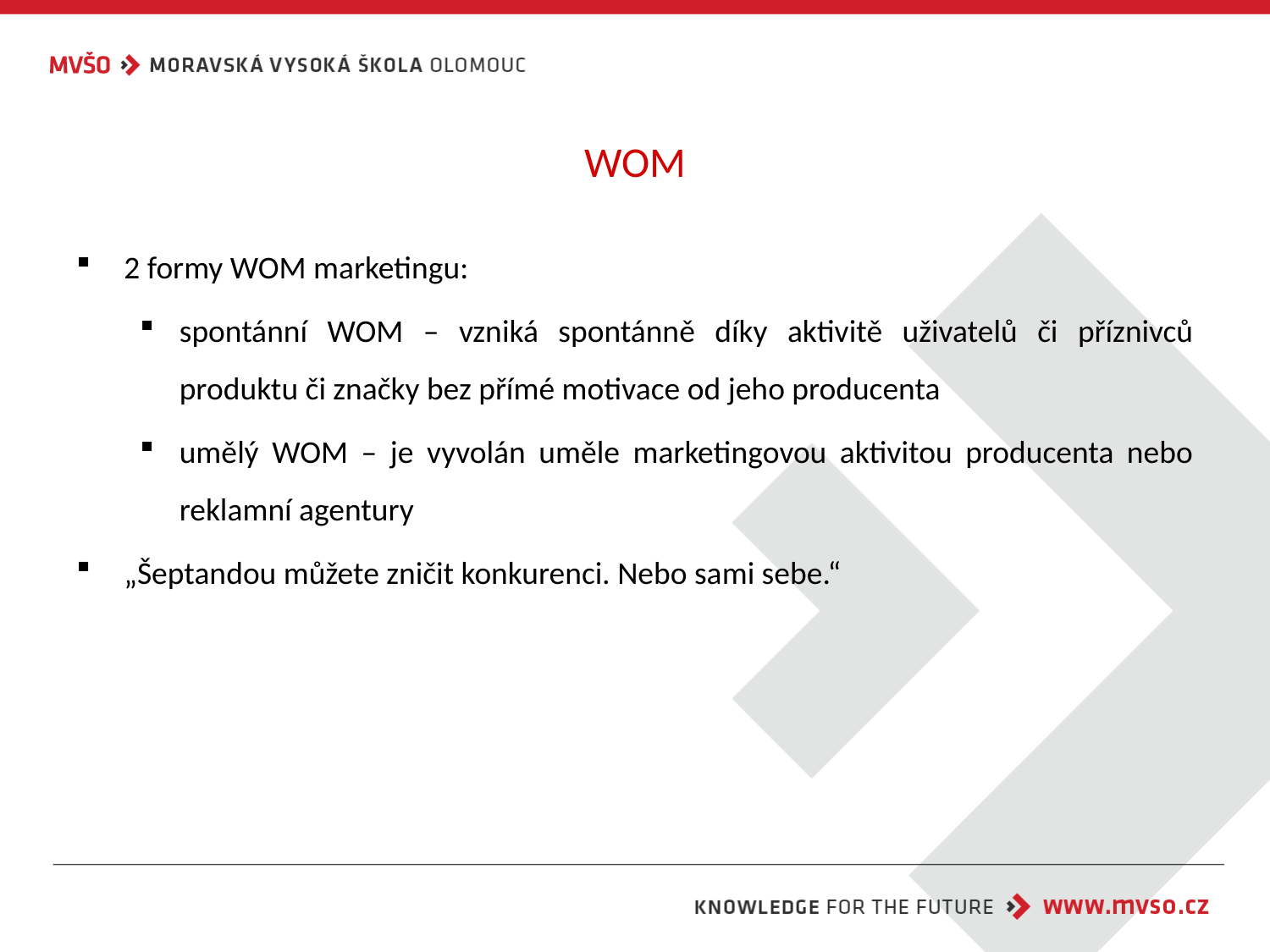

# WOM
2 formy WOM marketingu:
spontánní WOM – vzniká spontánně díky aktivitě uživatelů či příznivců produktu či značky bez přímé motivace od jeho producenta
umělý WOM – je vyvolán uměle marketingovou aktivitou producenta nebo reklamní agentury
„Šeptandou můžete zničit konkurenci. Nebo sami sebe.“